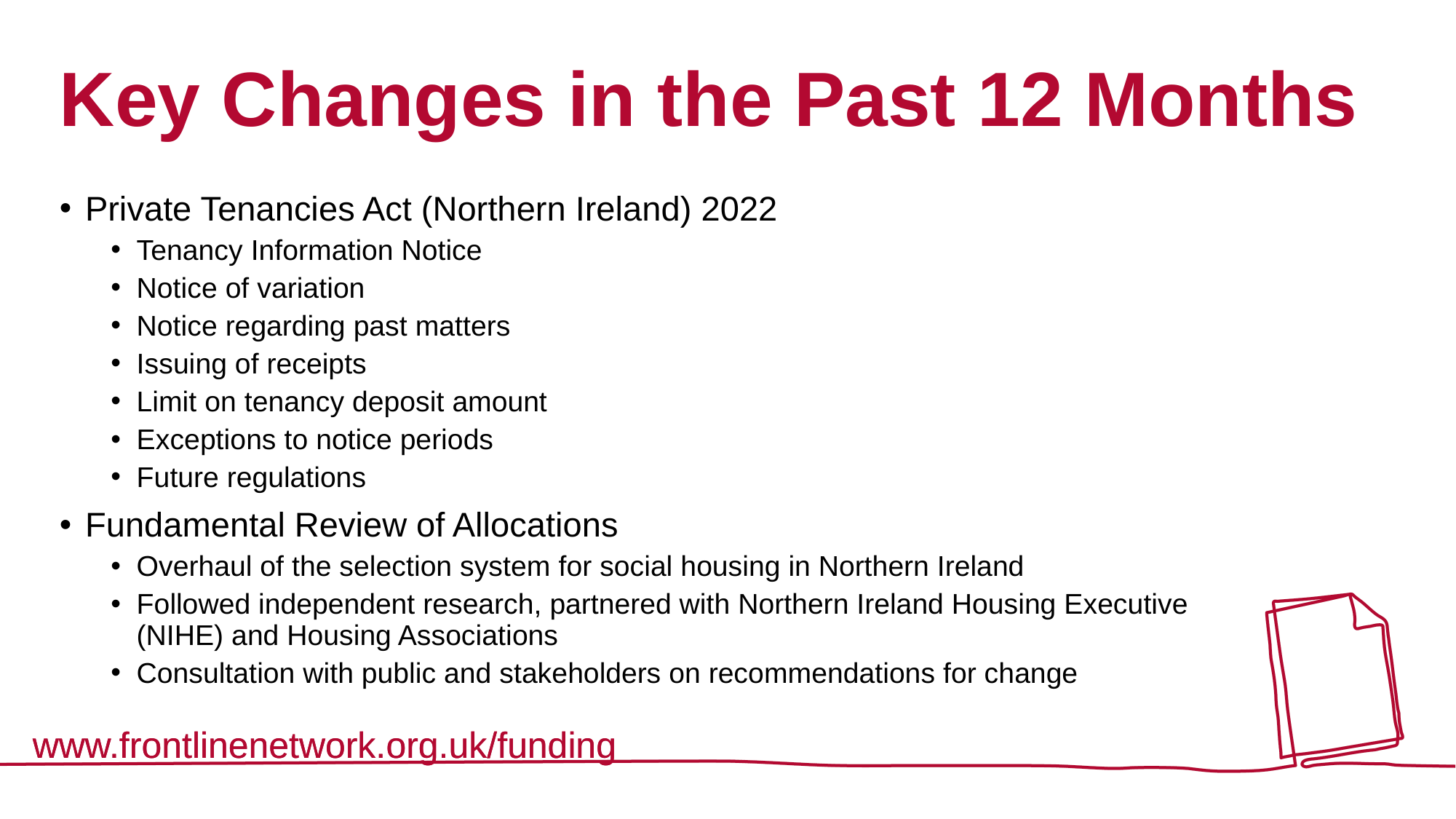

# Key Changes in the Past 12 Months
Private Tenancies Act (Northern Ireland) 2022
Tenancy Information Notice
Notice of variation
Notice regarding past matters
Issuing of receipts
Limit on tenancy deposit amount
Exceptions to notice periods
Future regulations
Fundamental Review of Allocations
Overhaul of the selection system for social housing in Northern Ireland
Followed independent research, partnered with Northern Ireland Housing Executive (NIHE) and Housing Associations
Consultation with public and stakeholders on recommendations for change
www.frontlinenetwork.org.uk/funding